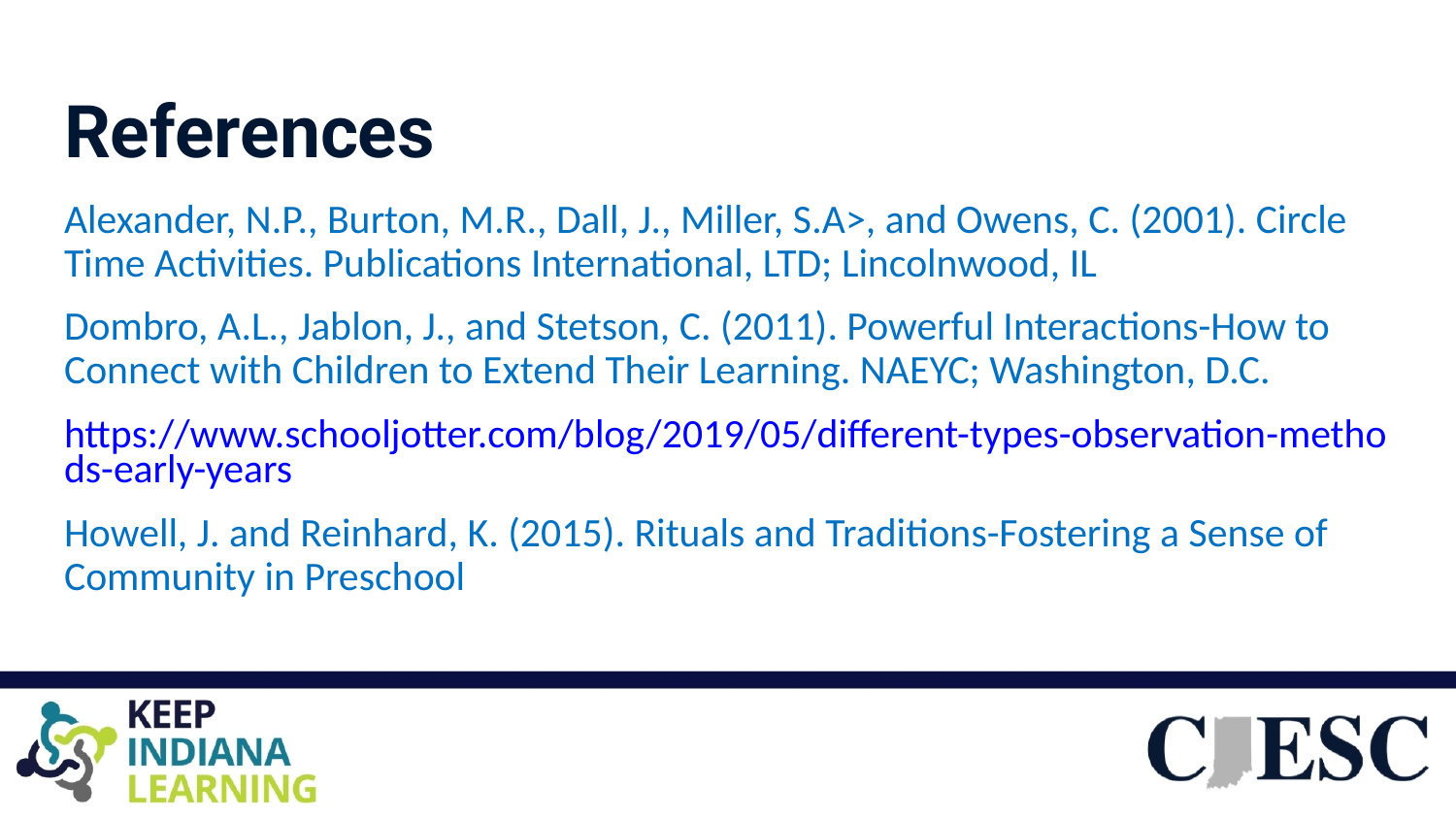

# References
Alexander, N.P., Burton, M.R., Dall, J., Miller, S.A>, and Owens, C. (2001). Circle Time Activities. Publications International, LTD; Lincolnwood, IL
Dombro, A.L., Jablon, J., and Stetson, C. (2011). Powerful Interactions-How to Connect with Children to Extend Their Learning. NAEYC; Washington, D.C.
https://www.schooljotter.com/blog/2019/05/different-types-observation-methods-early-years
Howell, J. and Reinhard, K. (2015). Rituals and Traditions-Fostering a Sense of Community in Preschool